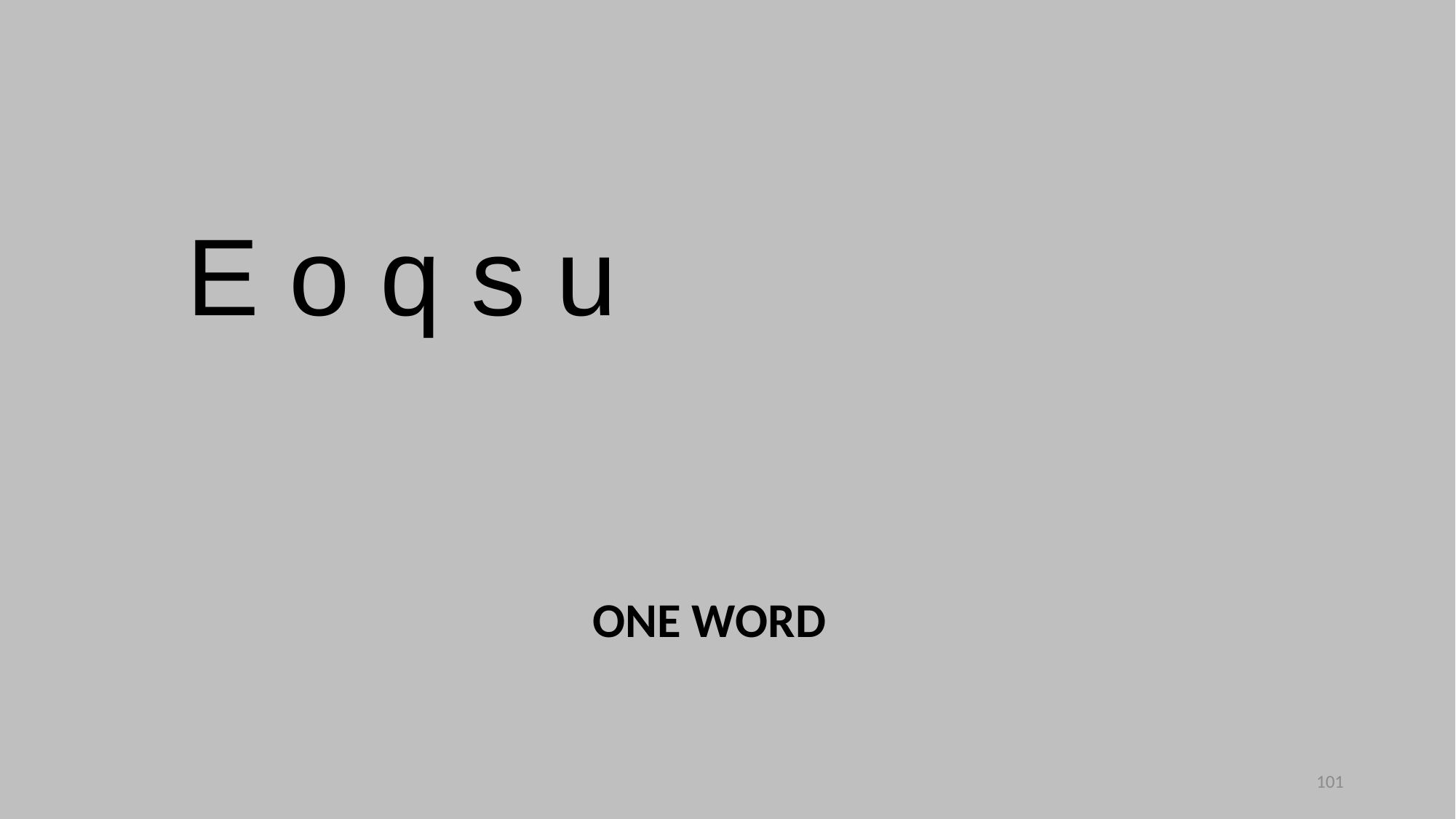

E o q s u
ONE WORD
101